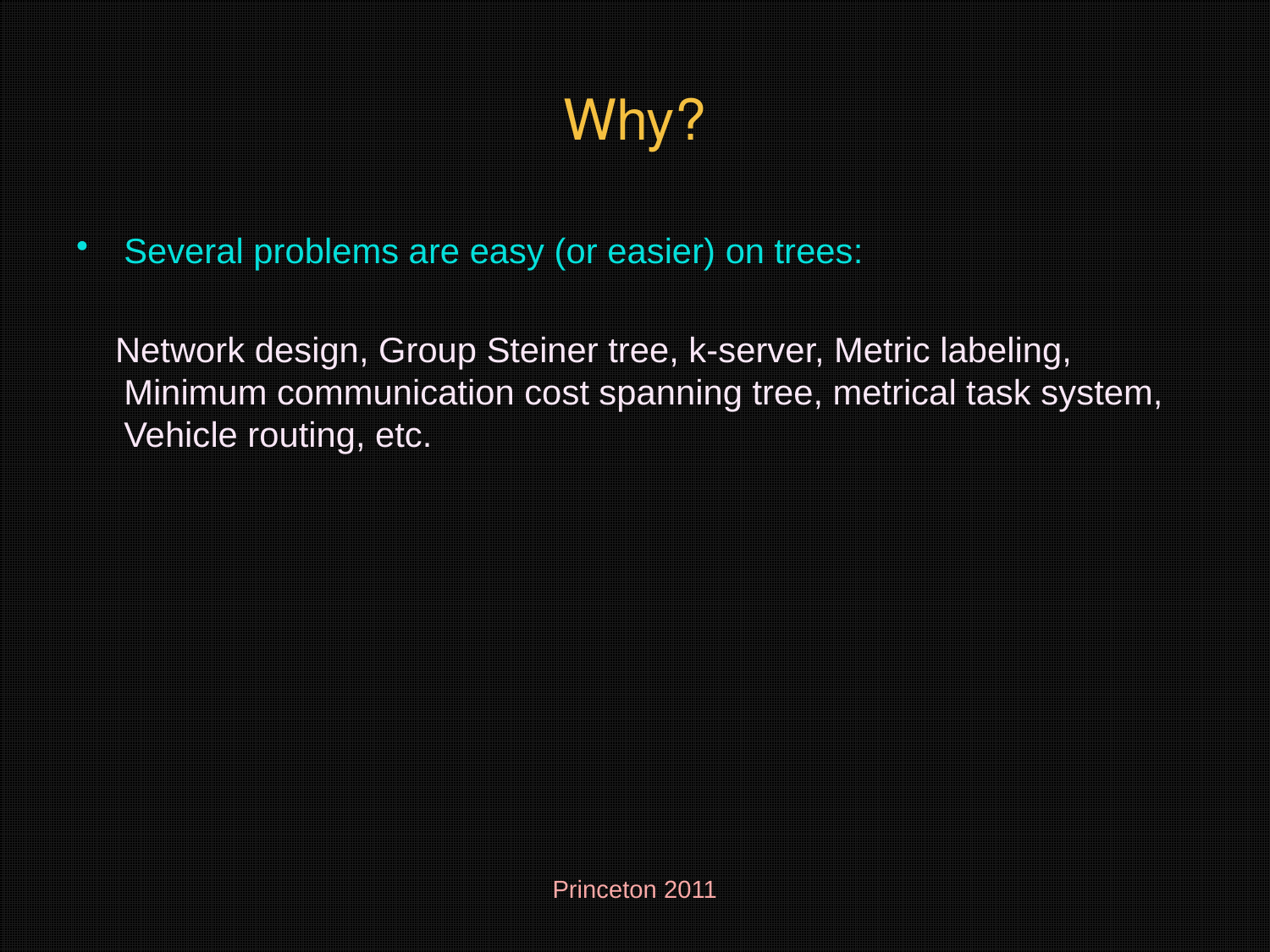

# Why?
Several problems are easy (or easier) on trees:

    Network design, Group Steiner tree, k-server, Metric labeling, Minimum communication cost spanning tree, metrical task system, Vehicle routing, etc.

Princeton 2011